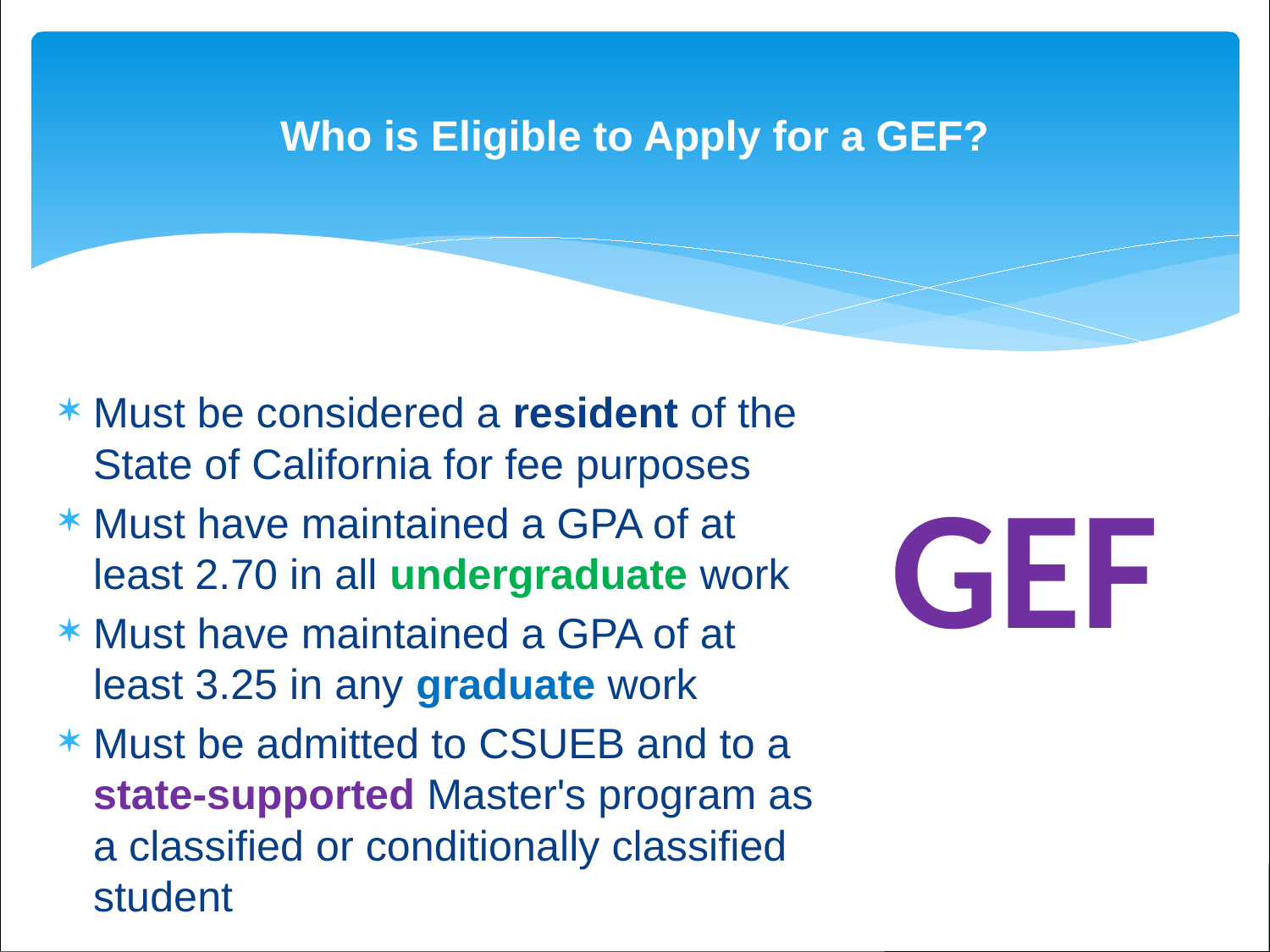

# Who is Eligible to Apply for a GEF?

Must be considered a resident of the State of California for fee purposes
Must have maintained a GPA of at least 2.70 in all undergraduate work
Must have maintained a GPA of at least 3.25 in any graduate work
Must be admitted to CSUEB and to a state-supported Master's program as a classified or conditionally classified student
GEF